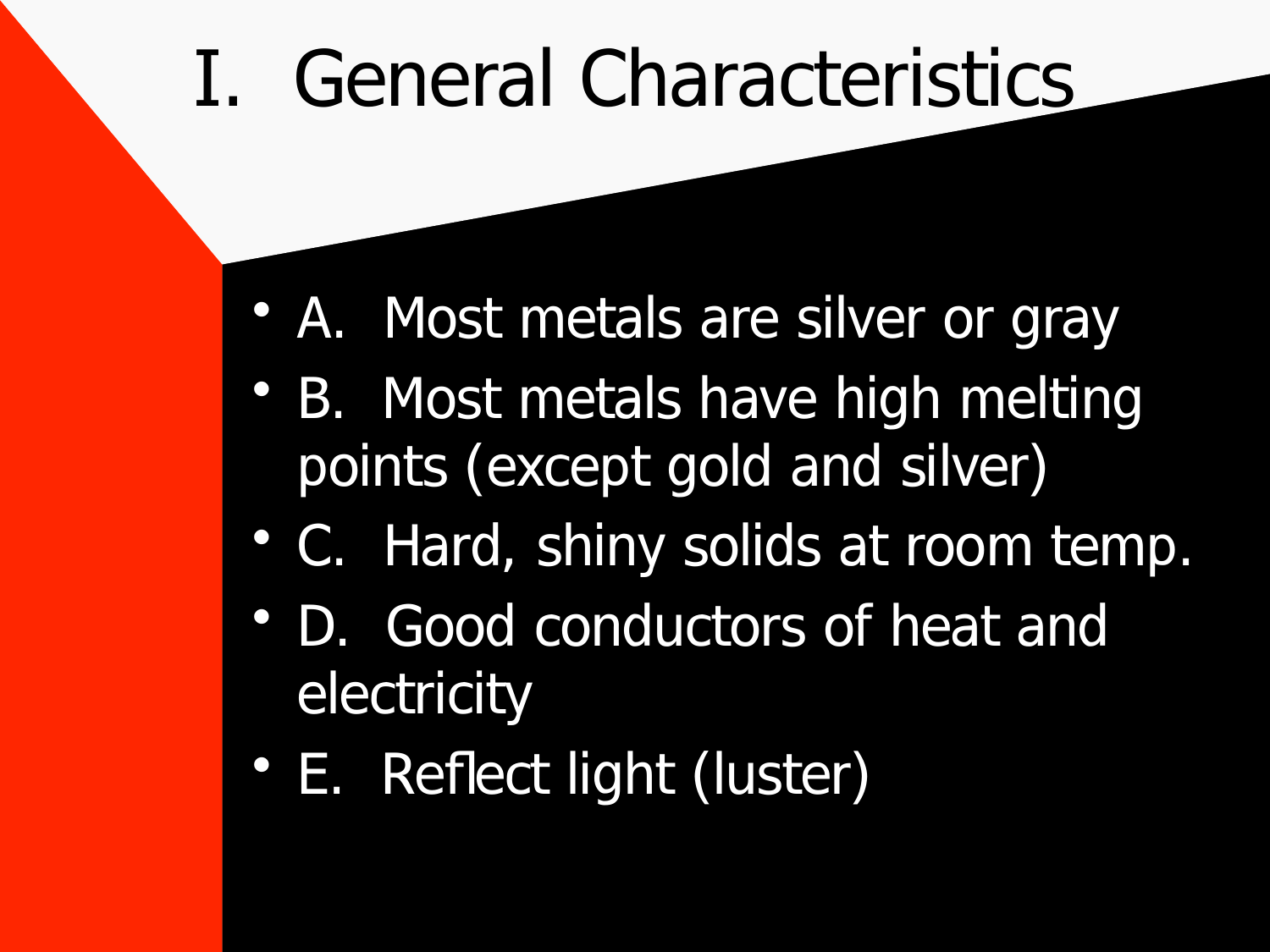

# I.  General Characteristics
A.  Most metals are silver or gray
B.  Most metals have high melting points (except gold and silver)
C.  Hard, shiny solids at room temp.
D.  Good conductors of heat and electricity
E.  Reflect light (luster)